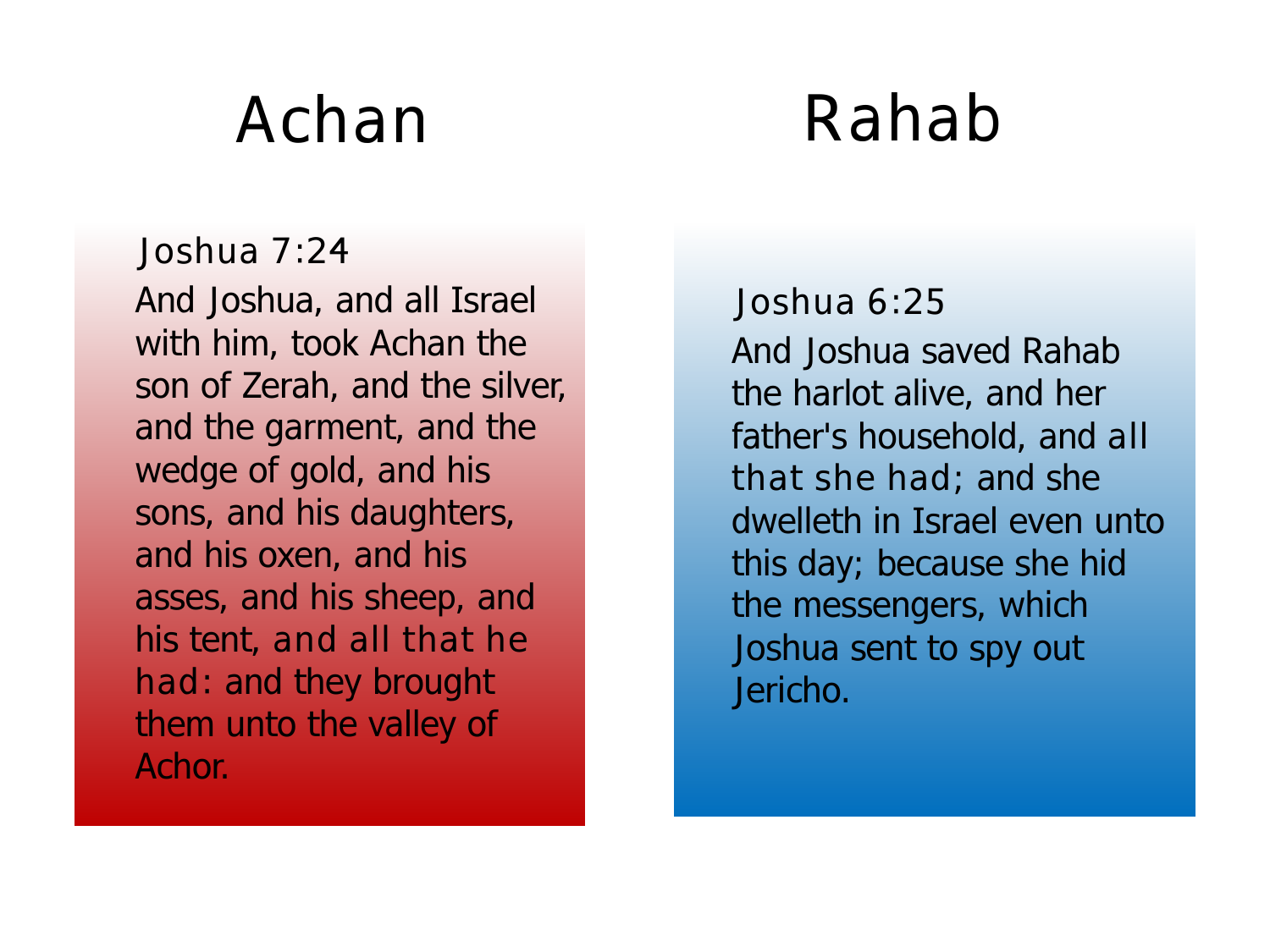

Rahab
# Achan
Joshua 7:24
	And Joshua, and all Israel with him, took Achan the son of Zerah, and the silver, and the garment, and the wedge of gold, and his sons, and his daughters, and his oxen, and his asses, and his sheep, and his tent, and all that he had: and they brought them unto the valley of Achor.

	Joshua 6:25
	And Joshua saved Rahab the harlot alive, and her father's household, and all that she had; and she dwelleth in Israel even unto this day; because she hid the messengers, which Joshua sent to spy out Jericho.